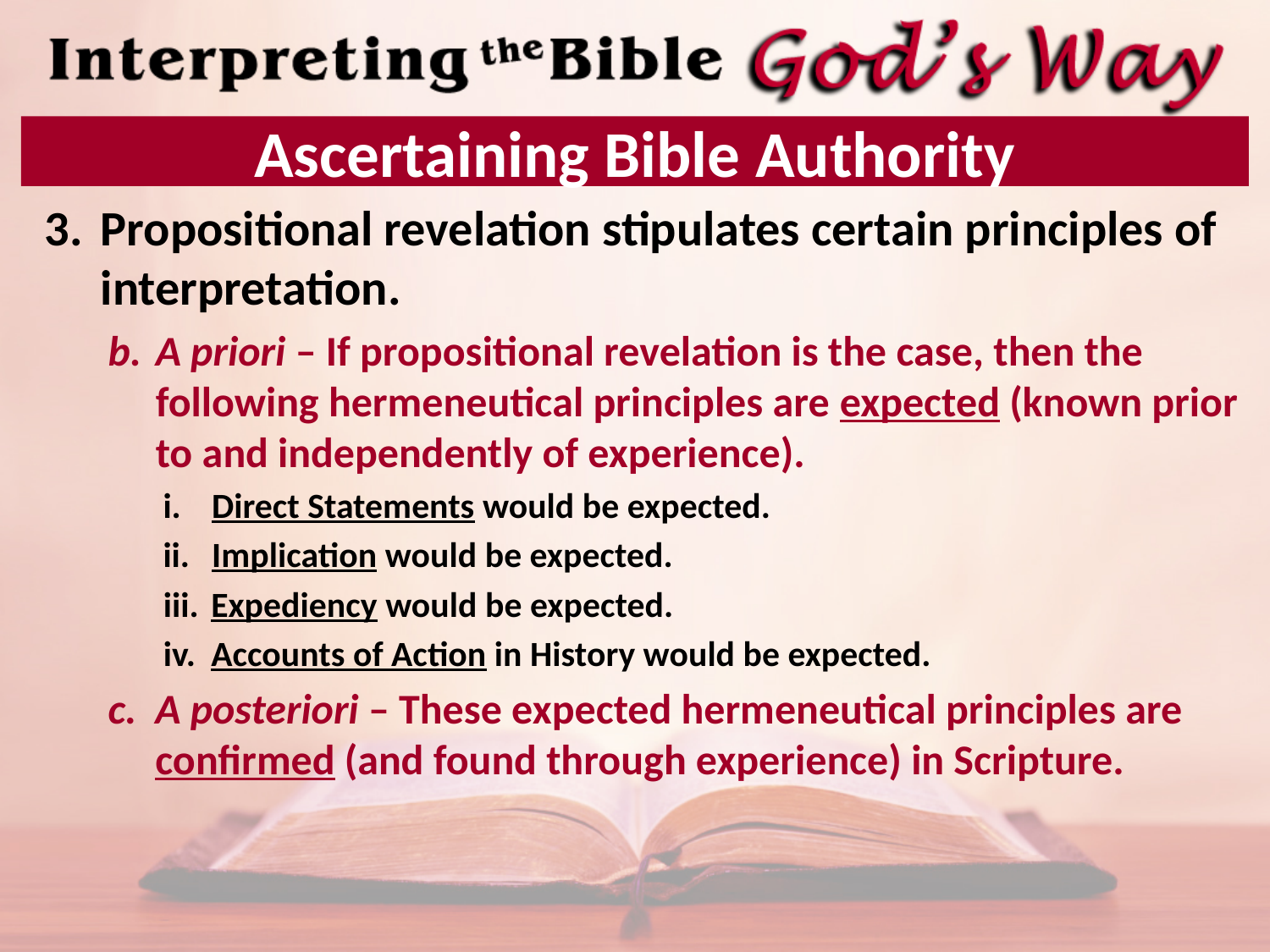

# Ascertaining Bible Authority
Propositional revelation stipulates certain principles of interpretation.
A priori – If propositional revelation is the case, then the following hermeneutical principles are expected (known prior to and independently of experience).
Direct Statements would be expected.
Implication would be expected.
Expediency would be expected.
Accounts of Action in History would be expected.
A posteriori – These expected hermeneutical principles are confirmed (and found through experience) in Scripture.